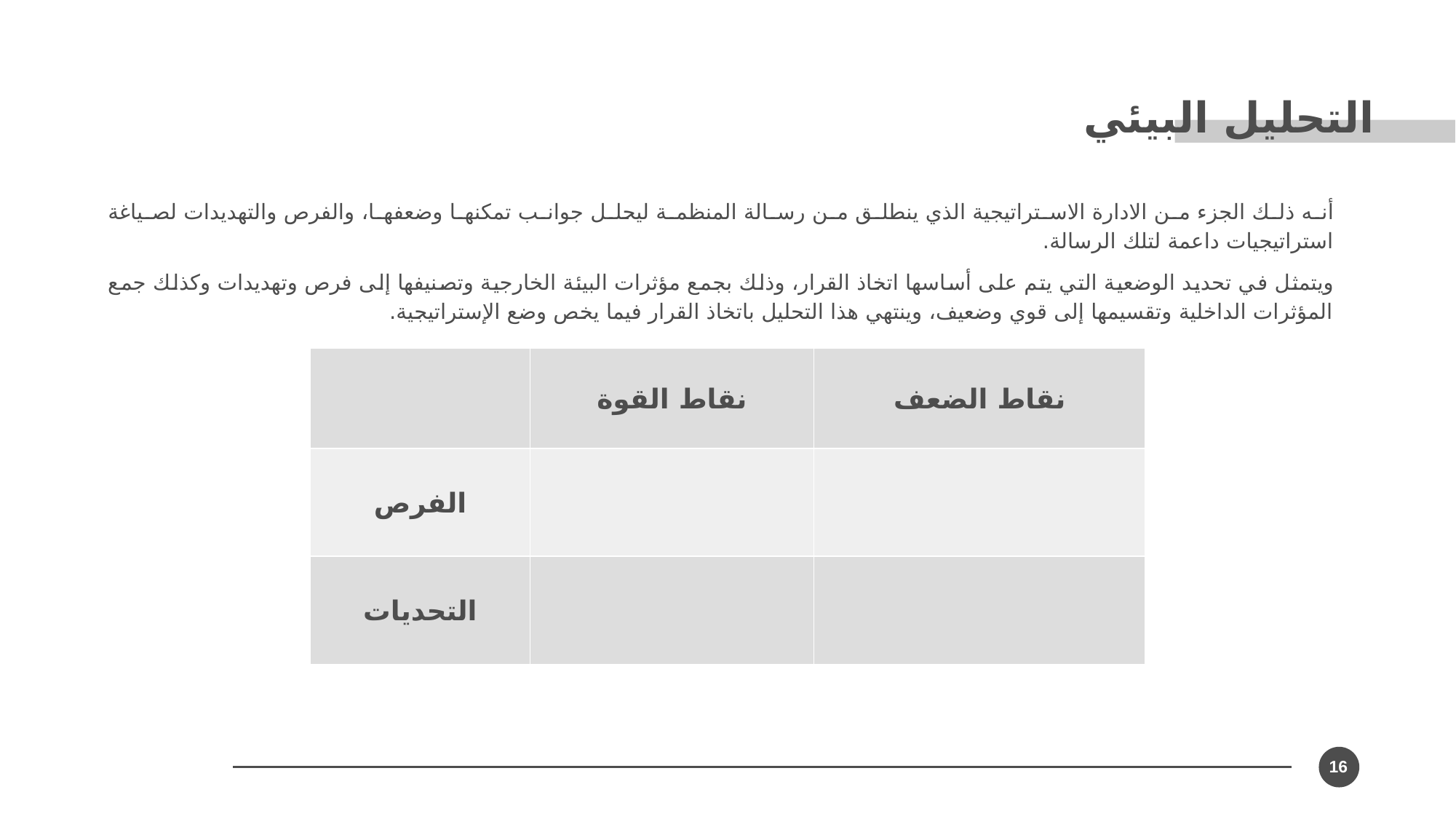

التحليل البيئي
أنه ذلك الجزء من الادارة الاستراتيجية الذي ينطلق من رسالة المنظمة ليحلل جوانب تمكنها وضعفها، والفرص والتهديدات لصياغة استراتيجيات داعمة لتلك الرسالة.
ويتمثل في تحديد الوضعية التي يتم على أساسها اتخاذ القرار، وذلك بجمع مؤثرات البيئة الخارجية وتصنيفها إلى فرص وتهديدات وكذلك جمع المؤثرات الداخلية وتقسيمها إلى قوي وضعيف، وينتهي هذا التحليل باتخاذ القرار فيما يخص وضع الإستراتيجية.
|  | نقاط القوة | نقاط الضعف |
| --- | --- | --- |
| الفرص |  |  |
| التحديات |  |  |